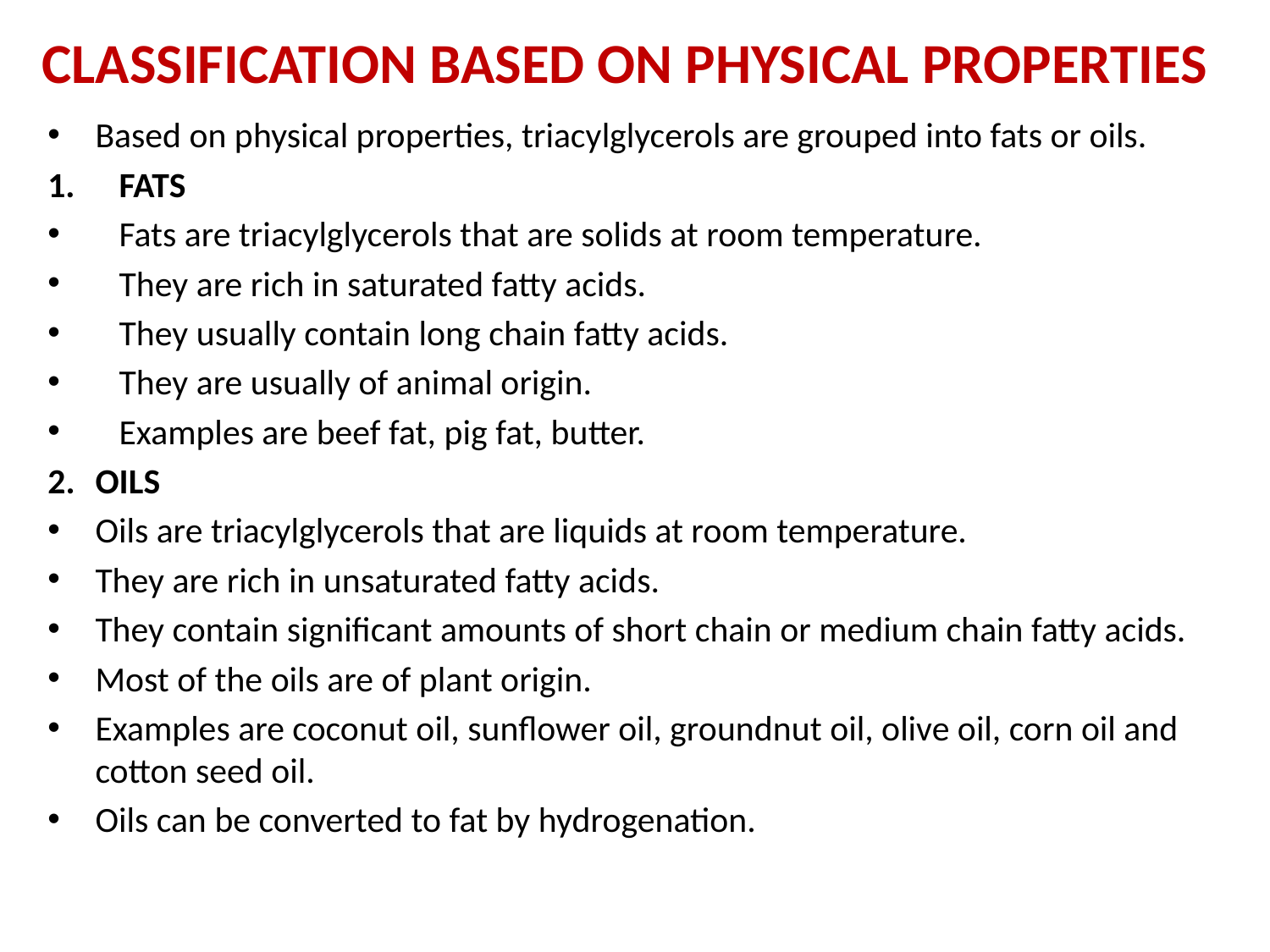

# CLASSIFICATION BASED ON PHYSICAL PROPERTIES
Based on physical properties, triacylglycerols are grouped into fats or oils.
FATS
Fats are triacylglycerols that are solids at room temperature.
They are rich in saturated fatty acids.
They usually contain long chain fatty acids.
They are usually of animal origin.
Examples are beef fat, pig fat, butter.
2.	OILS
Oils are triacylglycerols that are liquids at room temperature.
They are rich in unsaturated fatty acids.
They contain significant amounts of short chain or medium chain fatty acids.
Most of the oils are of plant origin.
Examples are coconut oil, sunflower oil, groundnut oil, olive oil, corn oil and cotton seed oil.
Oils can be converted to fat by hydrogenation.